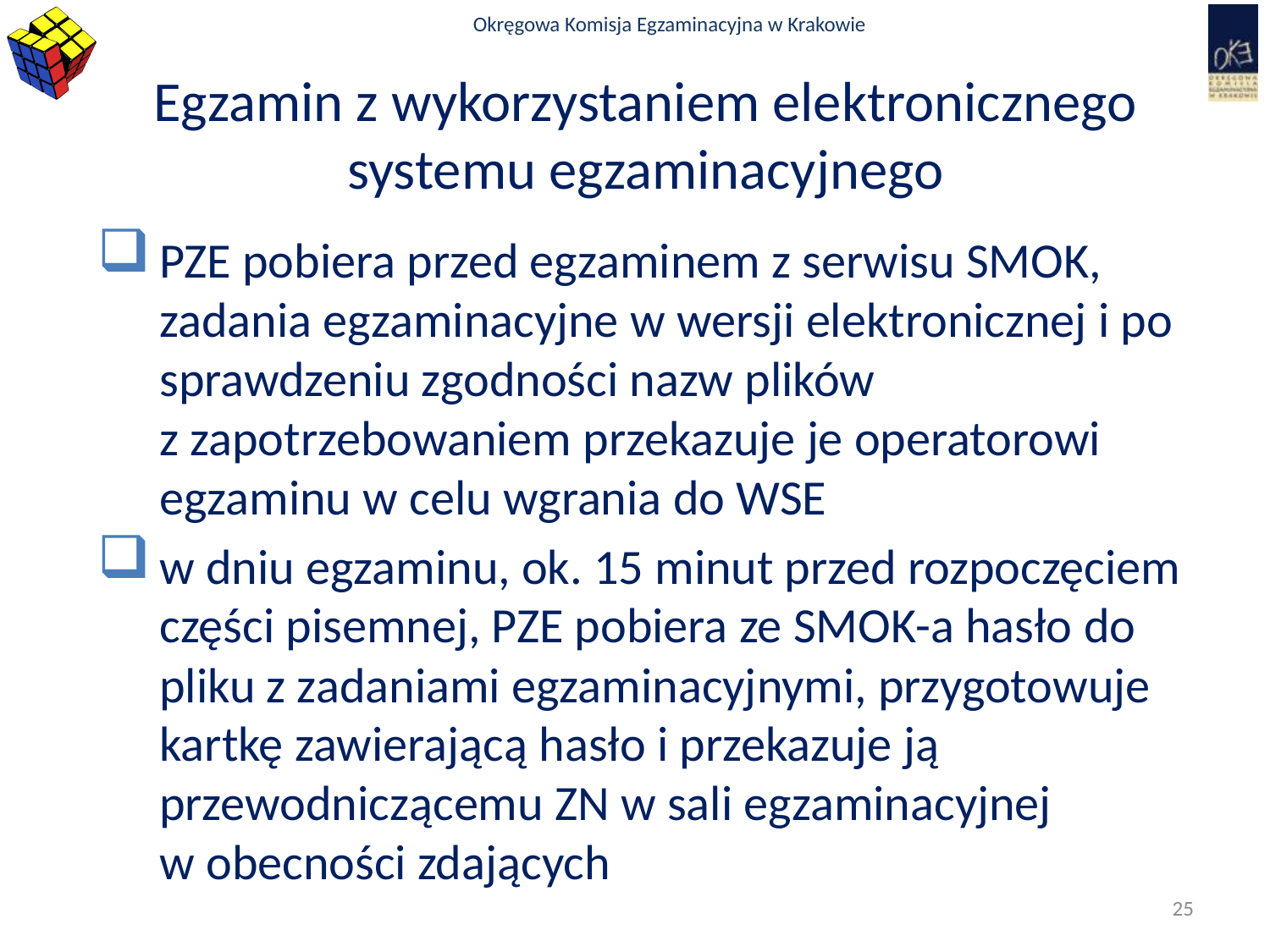

# Egzamin z wykorzystaniem elektronicznego systemu egzaminacyjnego
PZE pobiera przed egzaminem z serwisu SMOK, zadania egzaminacyjne w wersji elektronicznej i po sprawdzeniu zgodności nazw plików z zapotrzebowaniem przekazuje je operatorowi egzaminu w celu wgrania do WSE
w dniu egzaminu, ok. 15 minut przed rozpoczęciem części pisemnej, PZE pobiera ze SMOK-a hasło do pliku z zadaniami egzaminacyjnymi, przygotowuje kartkę zawierającą hasło i przekazuje ją przewodniczącemu ZN w sali egzaminacyjnej
w obecności zdających
25